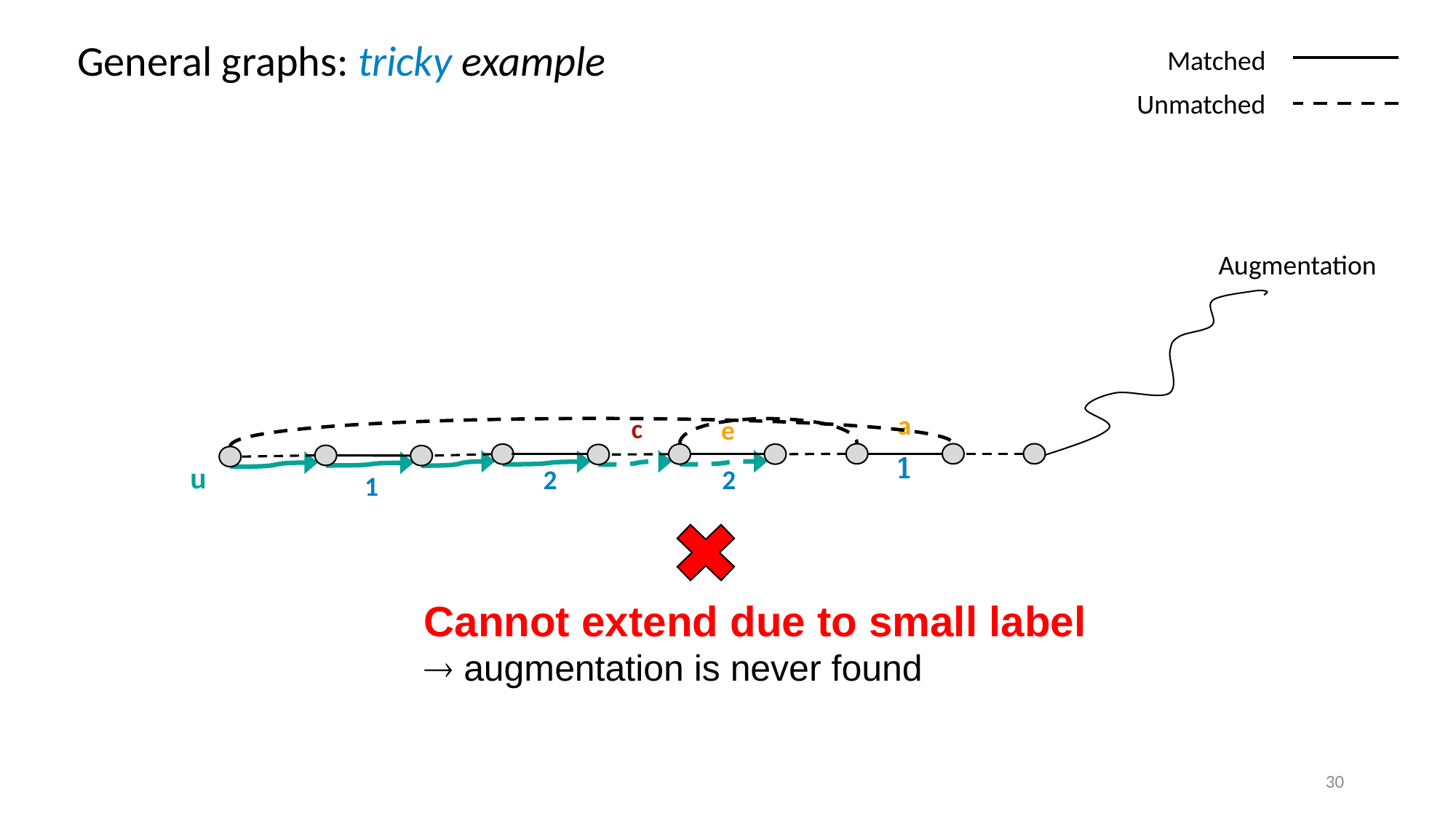

General graphs: tricky example
Matched
Unmatched
Augmentation

a
c
e

1

u
2
2
1

Cannot extend due to small label
→ augmentation is never found
30